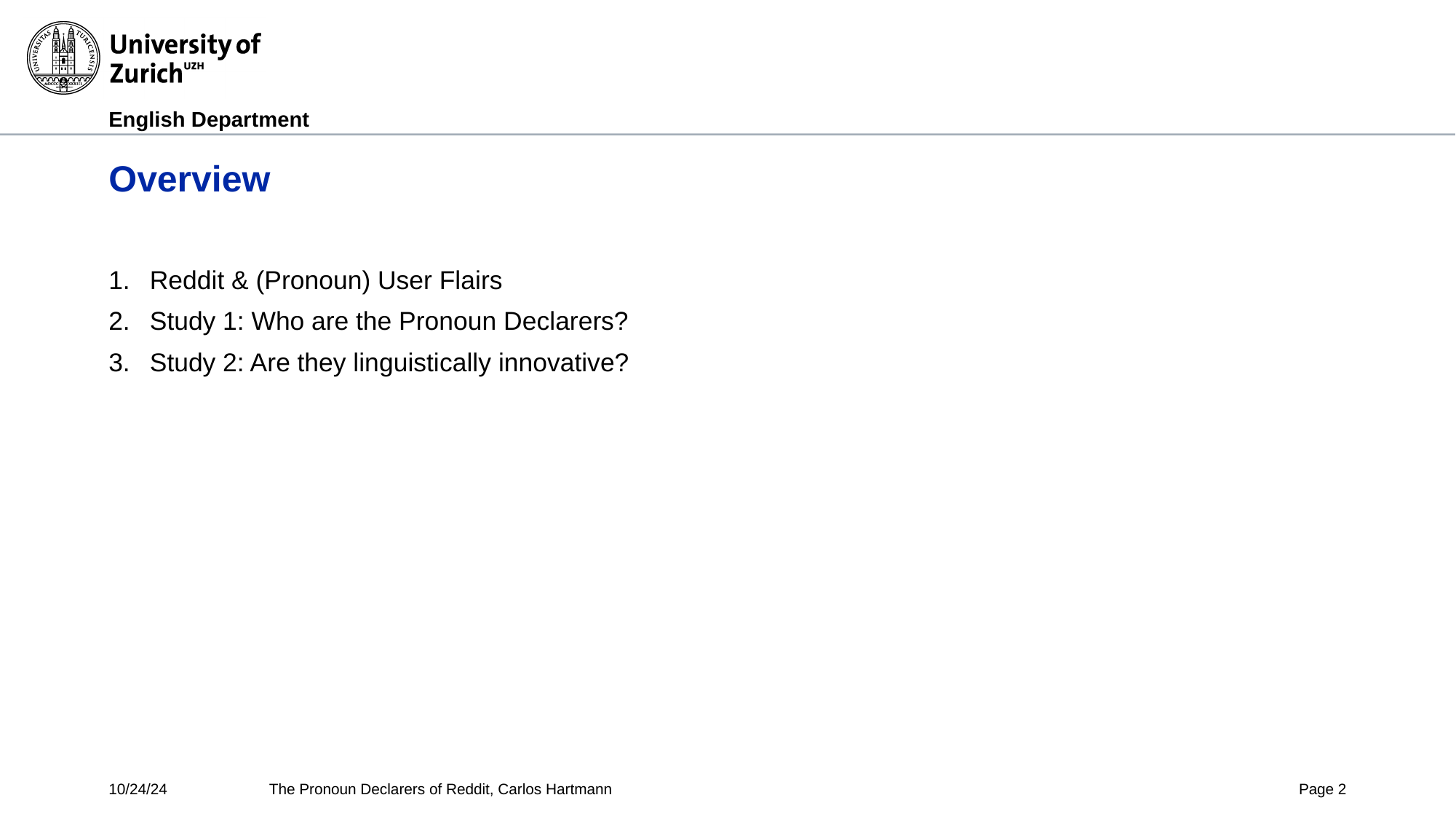

# Overview
Reddit & (Pronoun) User Flairs
Study 1: Who are the Pronoun Declarers?
Study 2: Are they linguistically innovative?

10/24/24
The Pronoun Declarers of Reddit, Carlos Hartmann
Page 2